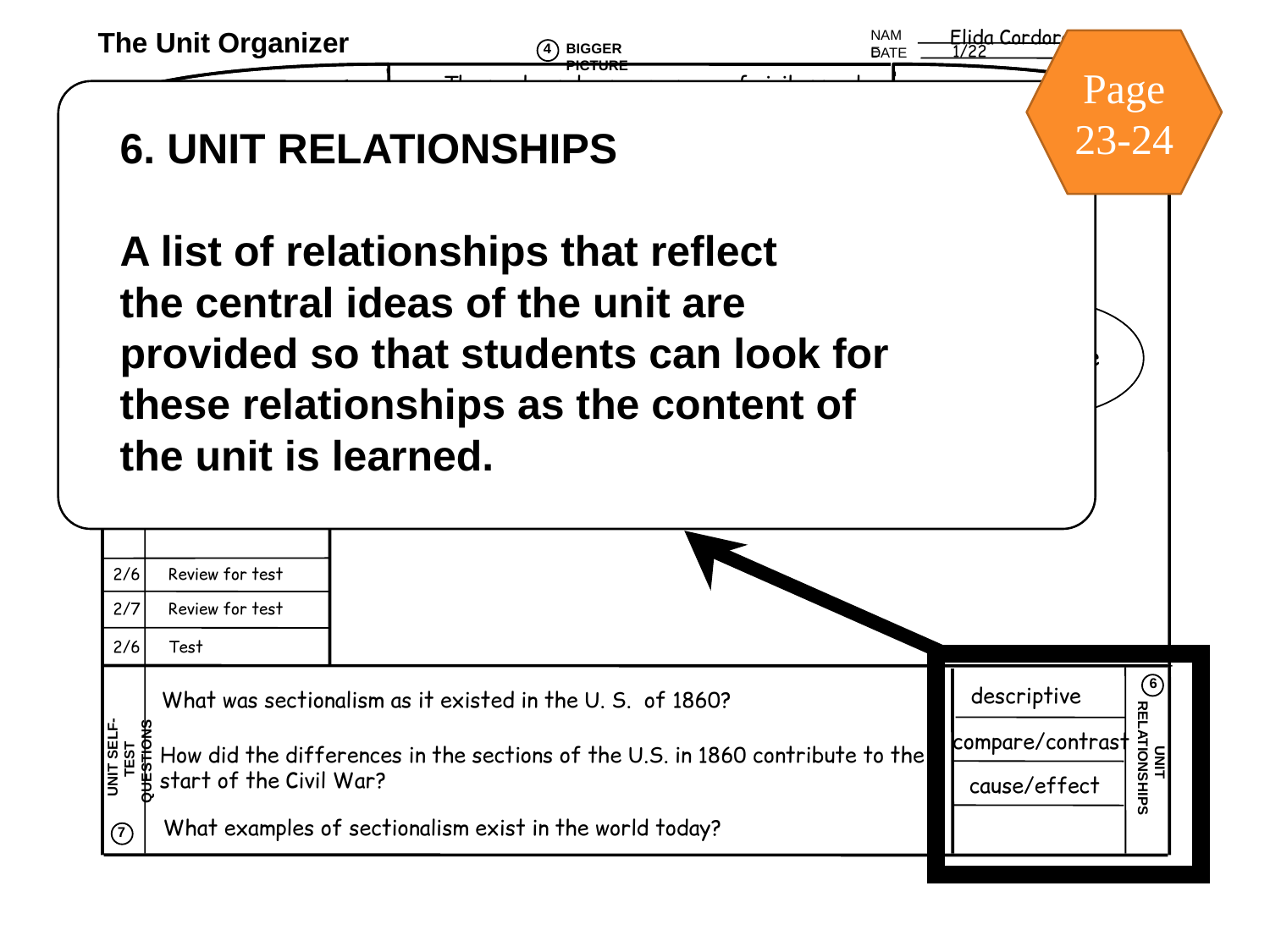

The Unit Organizer
Elida Cordora
NAME

4
BIGGER PICTURE
1/22
DATE

The roots and consequences of civil unrest.

LAST UNIT
/Experience
NEXT UNIT
/Experience

CURRENT UNIT
3

2

1

CURRENT UNIT
The Civil War
The Causes of the Civil War
Growth of the Nation
8

UNIT SCHEDULE
5
UNIT MAP
is about...

1/22      Cooperative groups -
             over pp. 201-210
Sectionalism
was based on
was influenced by
1/28      Quiz

pp. 201-236

1/29      Cooperative groups -
Leaders
             over pp. 210-225
Areas of
across the
became greater with
emerged  because of
the U.S.
U.S.

"Influential Personalities"
projectdue
Differences
Events in
1/30     Quiz
between
the U.S.
the areas
2/2     Cooperative groups -
             over pp. 228-234
2/6      Review for test
2/7      Review for test
2/6      Test

6
descriptive
What was sectionalism as it existed in the U. S.  of 1860?

compare/contrast
How did the differences in the sections of the U.S. in 1860 contribute to the start of the Civil War?
 UNIT SELF-TEST
QUESTIONS
 UNIT
RELATIONSHIPS

cause/effect

What examples of sectionalism exist in the world today?

7
Page 23-24

6. UNIT RELATIONSHIPS
A list of relationships that reflect
the central ideas of the unit are
provided so that students can look for
these relationships as the content of
the unit is learned.

University of Kansas Center for Research on Learning  2002